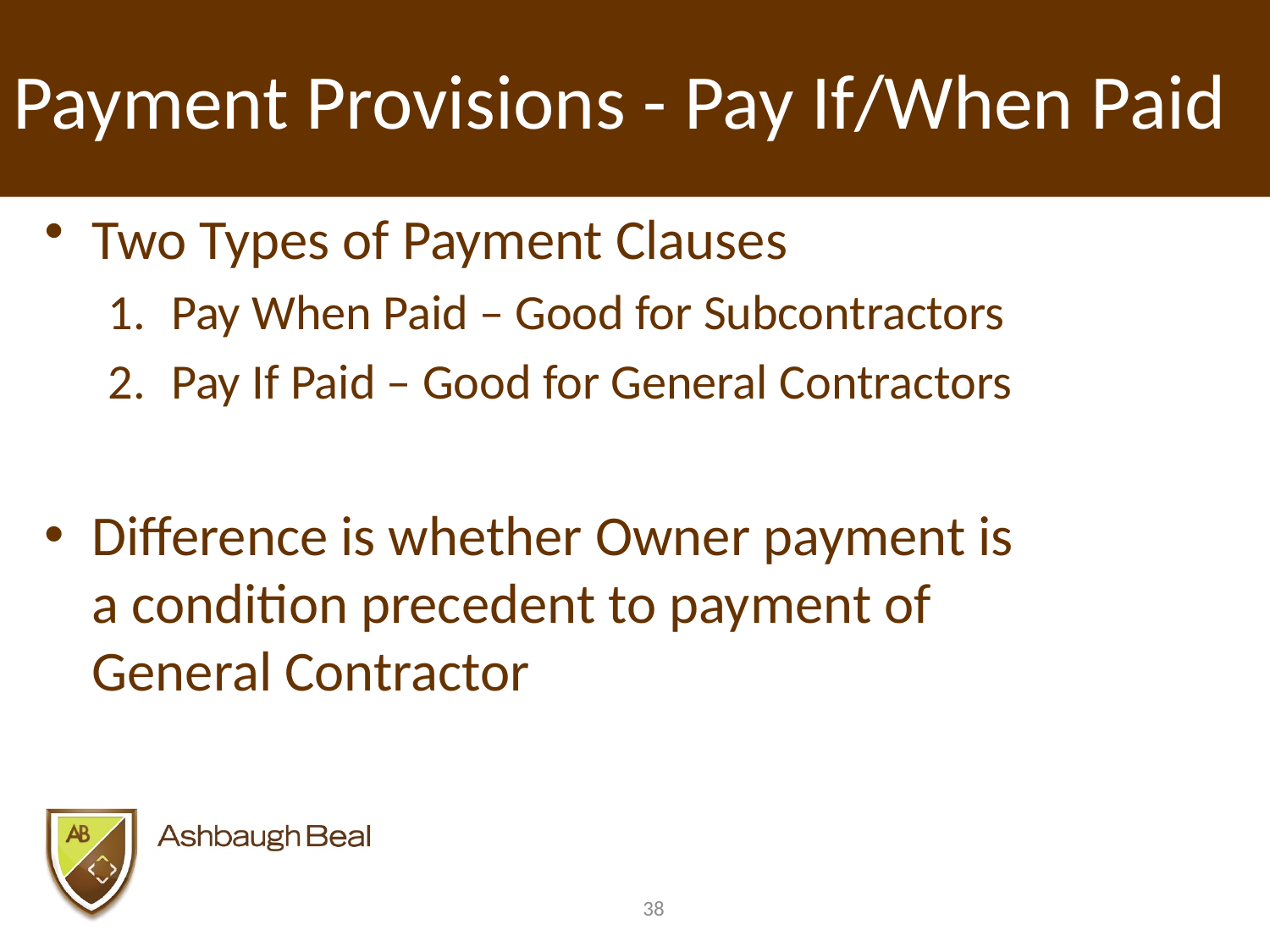

# Payment Provisions - Pay If/When Paid
Two Types of Payment Clauses
Pay When Paid – Good for Subcontractors
Pay If Paid – Good for General Contractors

Difference is whether Owner payment is a condition precedent to payment of General Contractor

38